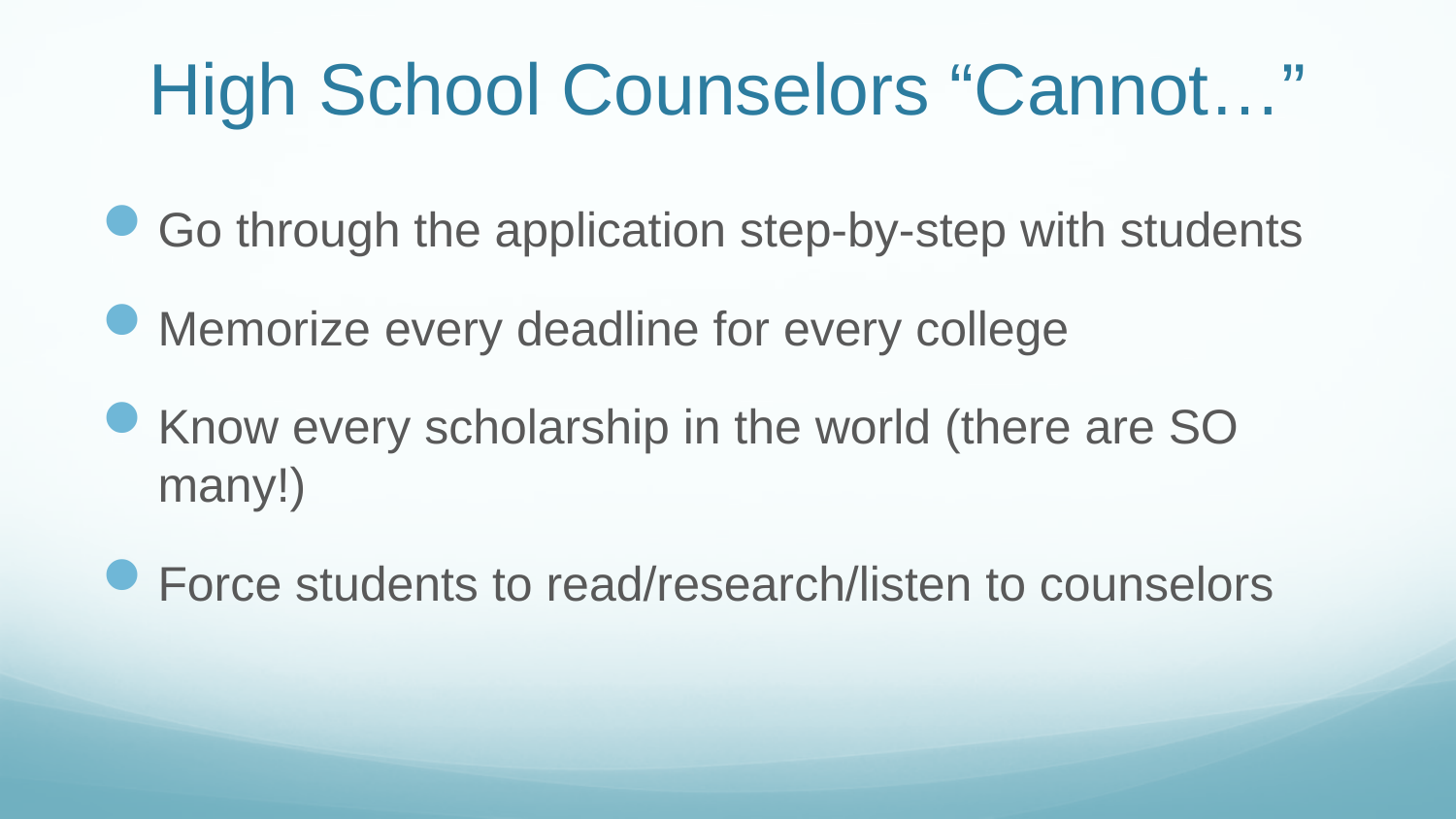

# High School Counselors “Cannot…”
Go through the application step-by-step with students
Memorize every deadline for every college
Know every scholarship in the world (there are SO many!)
Force students to read/research/listen to counselors